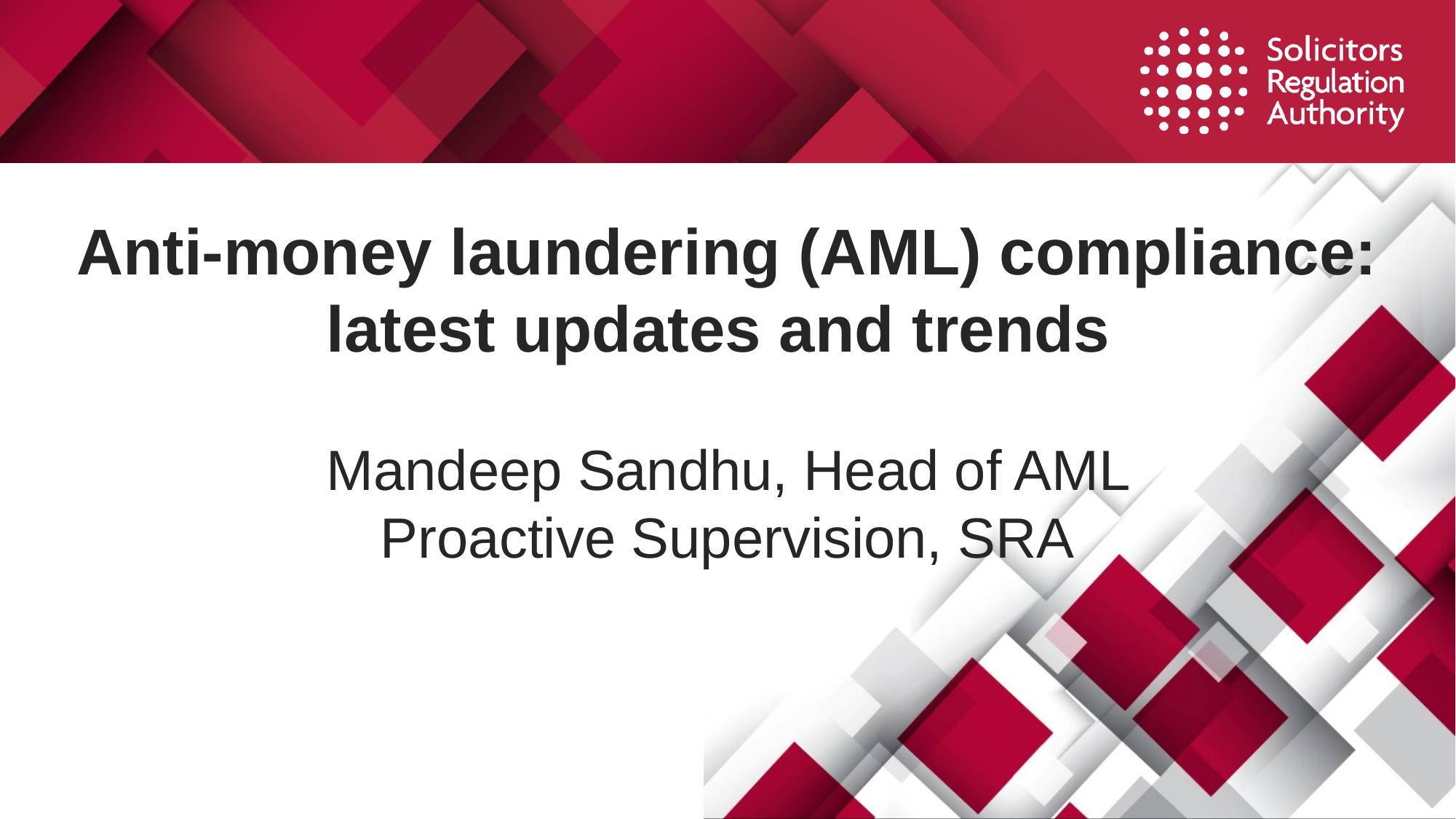

# Anti-money laundering (AML) compliance: latest updates and trends
Mandeep Sandhu, Head of AML Proactive Supervision, SRA